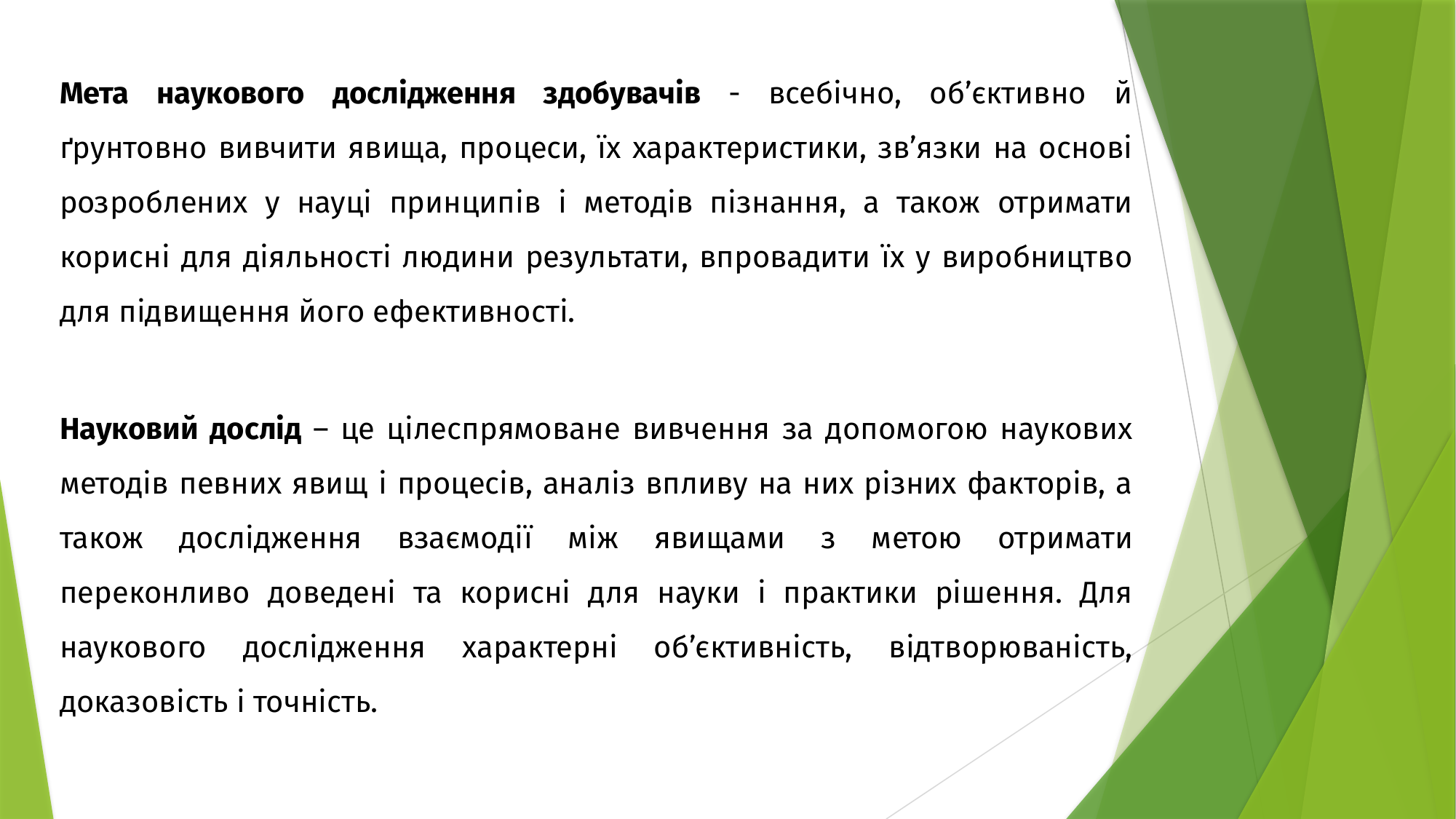

Мета наукового дослідження здобувачів - всебічно, об’єктивно й ґрунтовно вивчити явища, процеси, їх характеристики, зв’язки на основі розроблених у науці принципів і методів пізнання, а також отримати корисні для діяльності людини результати, впровадити їх у виробництво для підвищення його ефективності.
Науковий дослід – це цілеспрямоване вивчення за допомогою наукових методів певних явищ і процесів, аналіз впливу на них різних факторів, а також дослідження взаємодії між явищами з метою отримати переконливо доведені та корисні для науки і практики рішення. Для наукового дослідження характерні об’єктивність, відтворюваність, доказовість і точність.